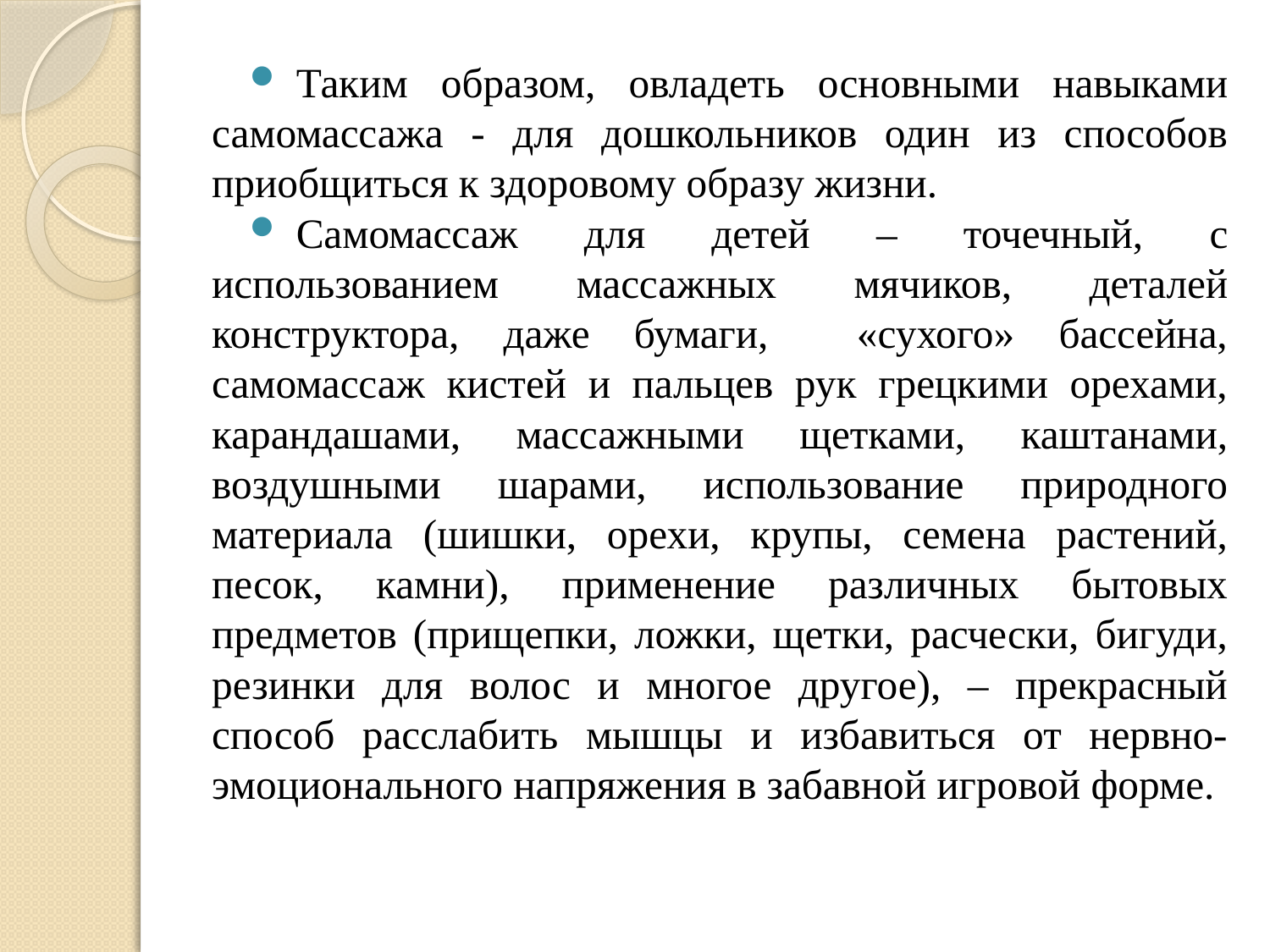

Таким образом, овладеть основными навыками самомассажа - для дошкольников один из способов приобщиться к здоровому образу жизни.
Самомассаж для детей – точечный, с использованием массажных мячиков, деталей конструктора, даже бумаги,  «сухого» бассейна, самомассаж кистей и пальцев рук грецкими орехами, карандашами, массажными щетками, каштанами, воздушными шарами, использование природного материала (шишки, орехи, крупы, семена растений, песок, камни), применение различных бытовых предметов (прищепки, ложки, щетки, расчески, бигуди, резинки для волос и многое другое), – прекрасный способ расслабить мышцы и избавиться от нервно-эмоционального напряжения в забавной игровой форме.